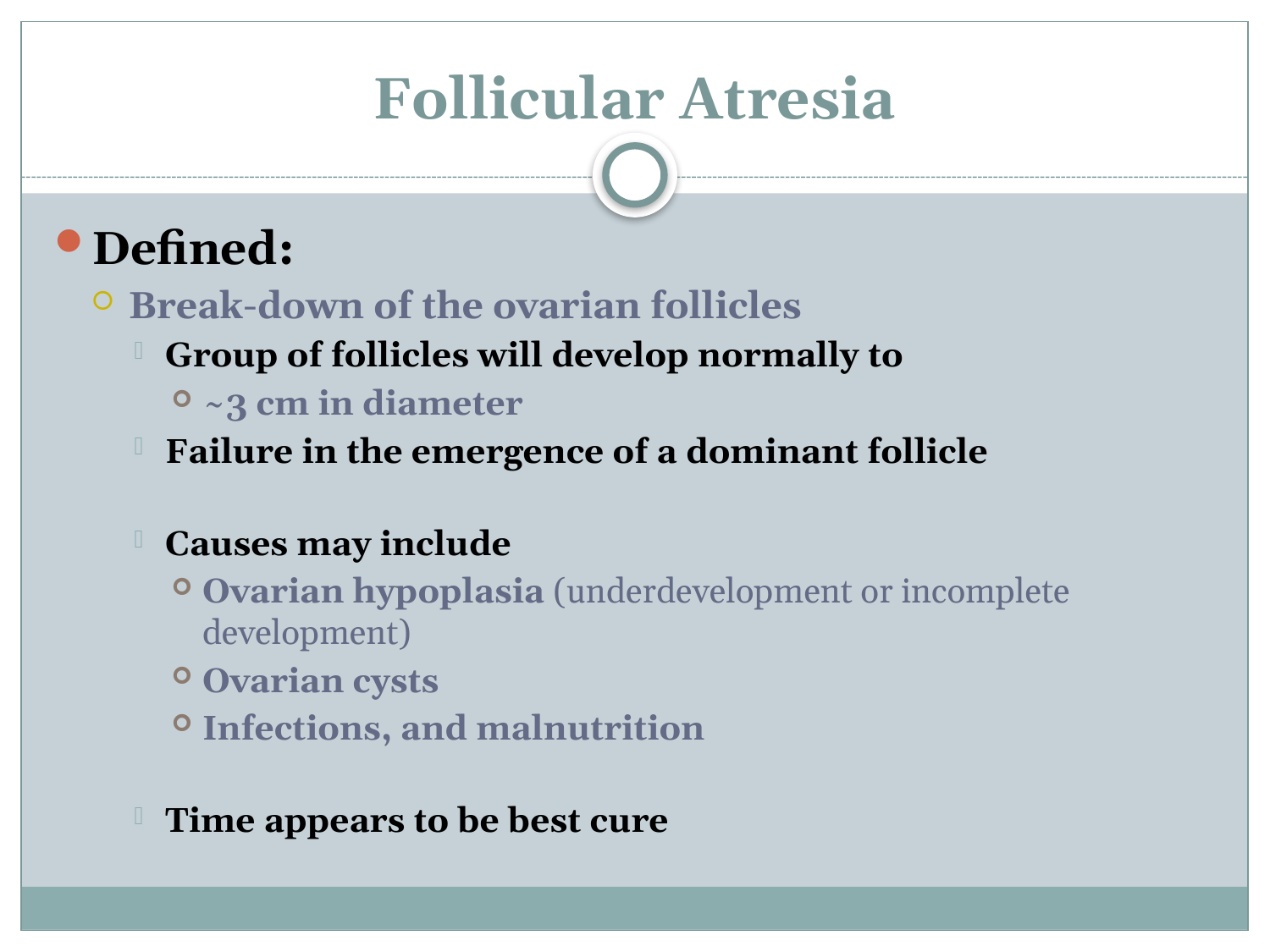

# Follicular Atresia
Defined:
Break-down of the ovarian follicles
Group of follicles will develop normally to
~3 cm in diameter
Failure in the emergence of a dominant follicle

Causes may include
Ovarian hypoplasia (underdevelopment or incomplete development)
Ovarian cysts
Infections, and malnutrition

Time appears to be best cure